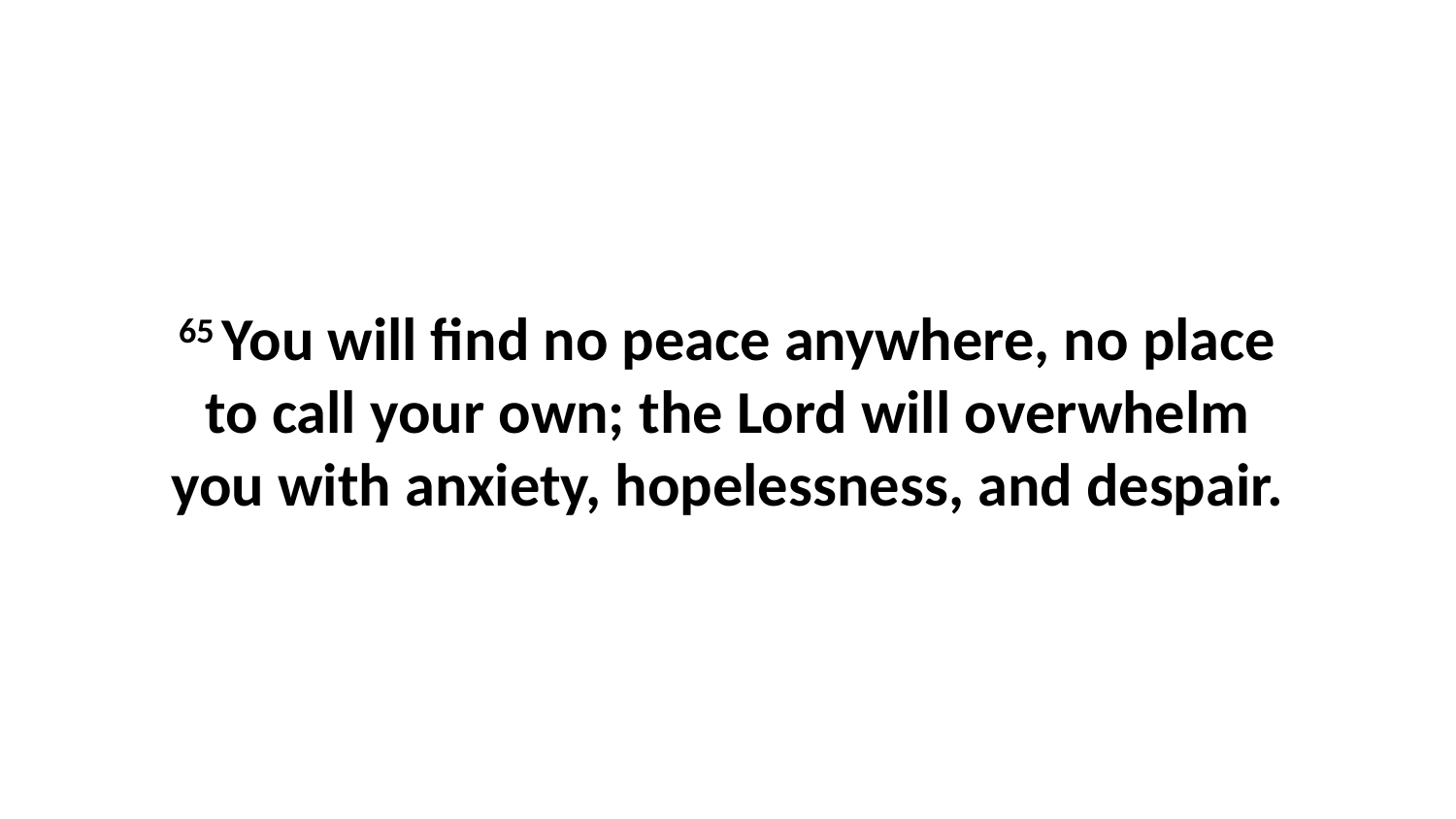

65 You will find no peace anywhere, no place to call your own; the Lord will overwhelm you with anxiety, hopelessness, and despair.